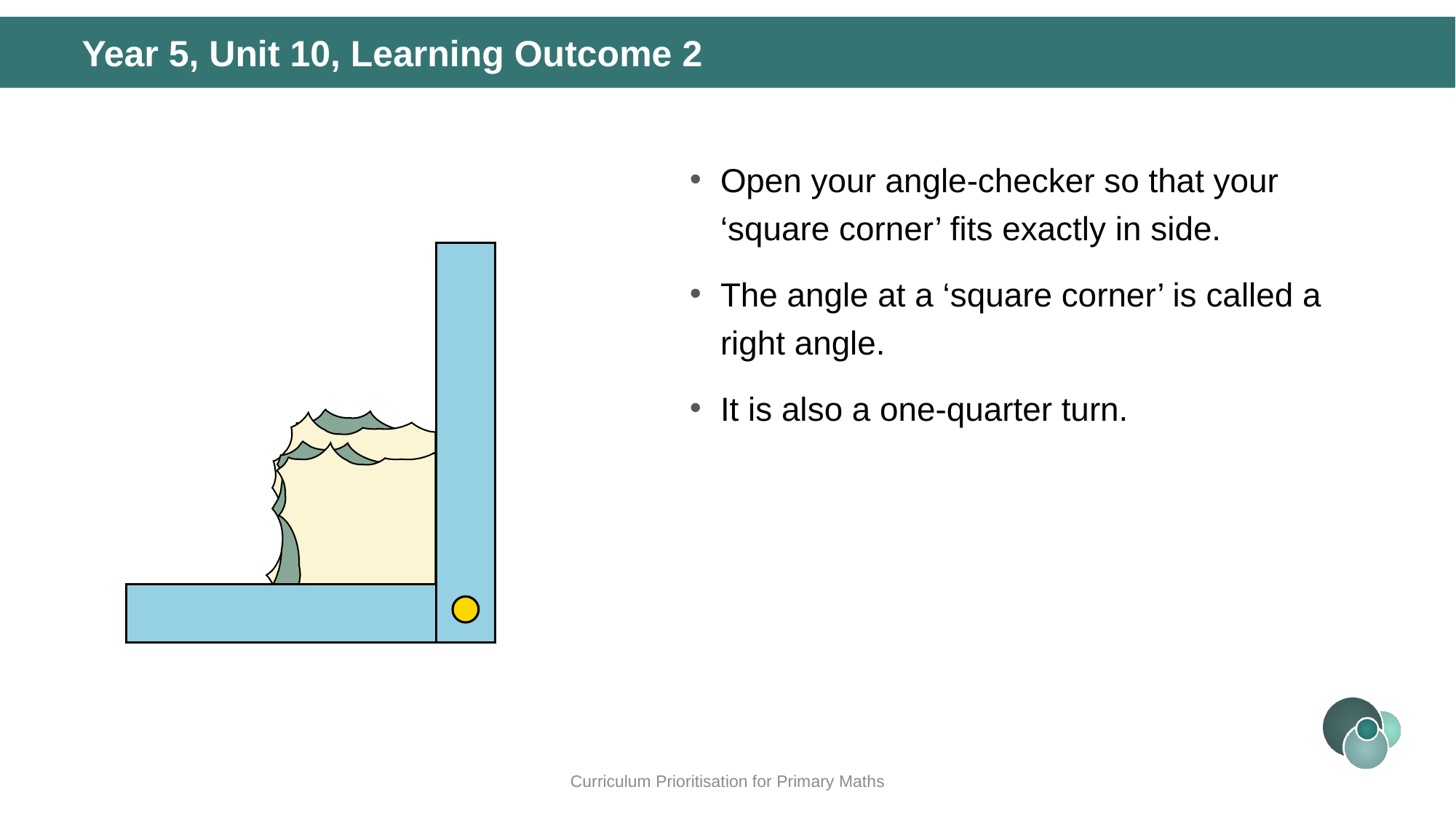

Year 5, Unit 10, Learning Outcome 2
Open your angle-checker so that your ‘square corner’ fits exactly in side.
The angle at a ‘square corner’ is called a right angle.
It is also a one-quarter turn.

Curriculum Prioritisation for Primary Maths